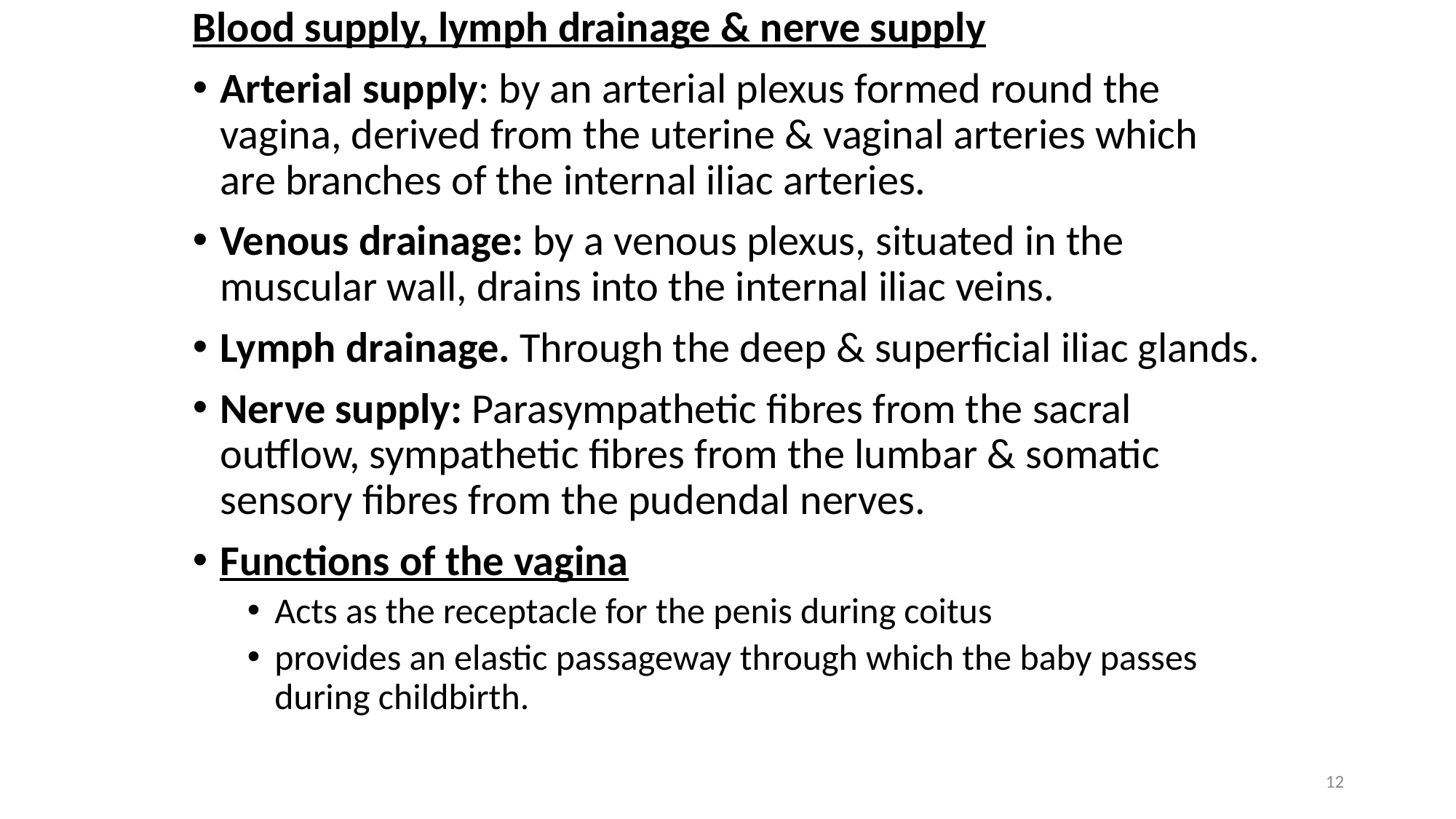

Blood supply, lymph drainage & nerve supply
Arterial supply: by an arterial plexus formed round the vagina, derived from the uterine & vaginal arteries which are branches of the internal iliac arteries.
Venous drainage: by a venous plexus, situated in the muscular wall, drains into the internal iliac veins.
Lymph drainage. Through the deep & superficial iliac glands.
Nerve supply: Parasympathetic fibres from the sacral outflow, sympathetic fibres from the lumbar & somatic sensory fibres from the pudendal nerves.
Functions of the vagina
Acts as the receptacle for the penis during coitus
provides an elastic passageway through which the baby passes during childbirth.
12